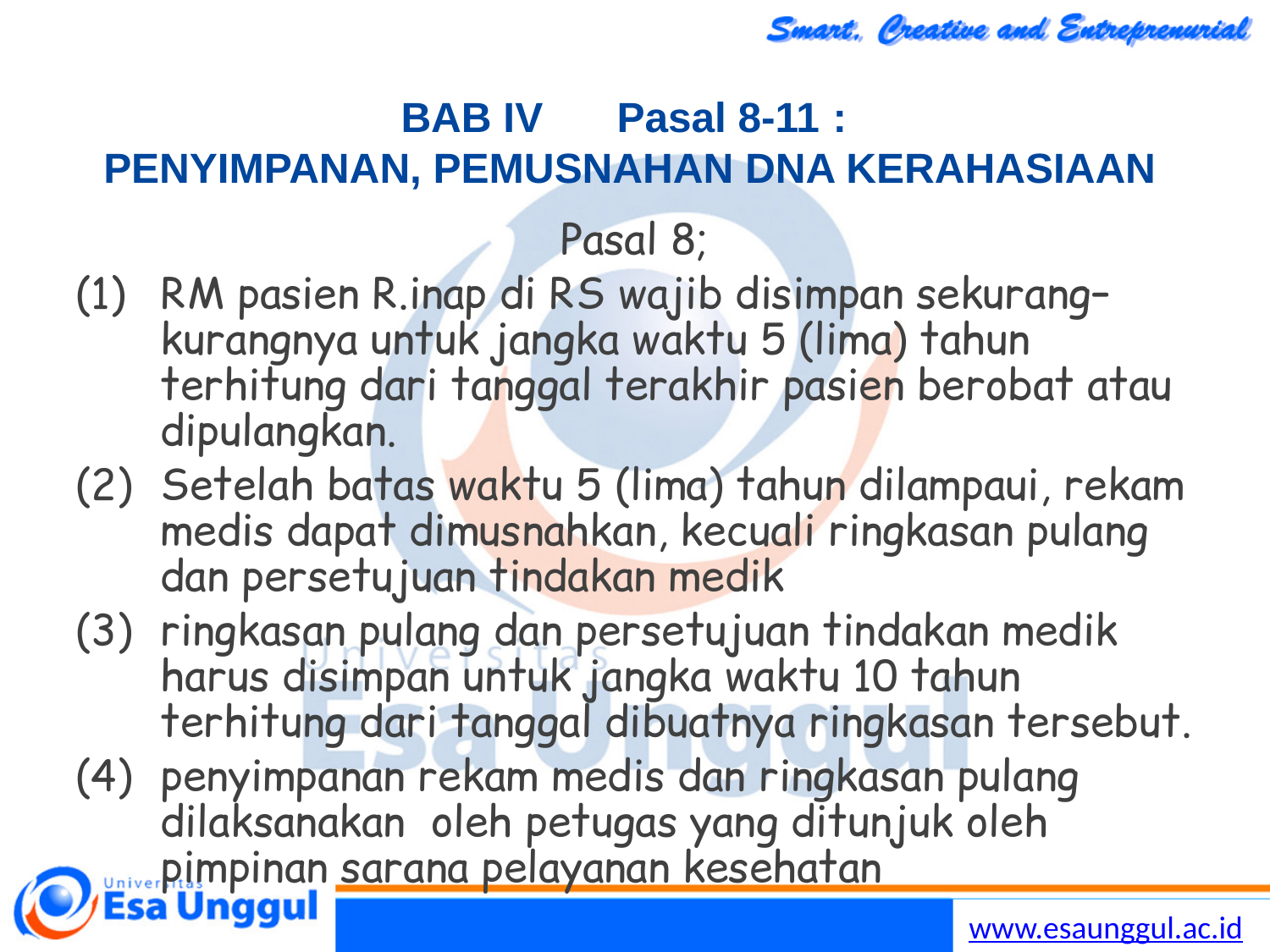

Lilywi
18
# BAB IV	Pasal 8-11	: PENYIMPANAN, PEMUSNAHAN DNA KERAHASIAAN
Pasal 8;
RM pasien R.inap di RS wajib disimpan sekurang–kurangnya untuk jangka waktu 5 (lima) tahun terhitung dari tanggal terakhir pasien berobat atau dipulangkan.
Setelah batas waktu 5 (lima) tahun dilampaui, rekam medis dapat dimusnahkan, kecuali ringkasan pulang dan persetujuan tindakan medik
ringkasan pulang dan persetujuan tindakan medik harus disimpan untuk jangka waktu 10 tahun terhitung dari tanggal dibuatnya ringkasan tersebut.
penyimpanan rekam medis dan ringkasan pulang dilaksanakan  oleh petugas yang ditunjuk oleh pimpinan sarana pelayanan kesehatan